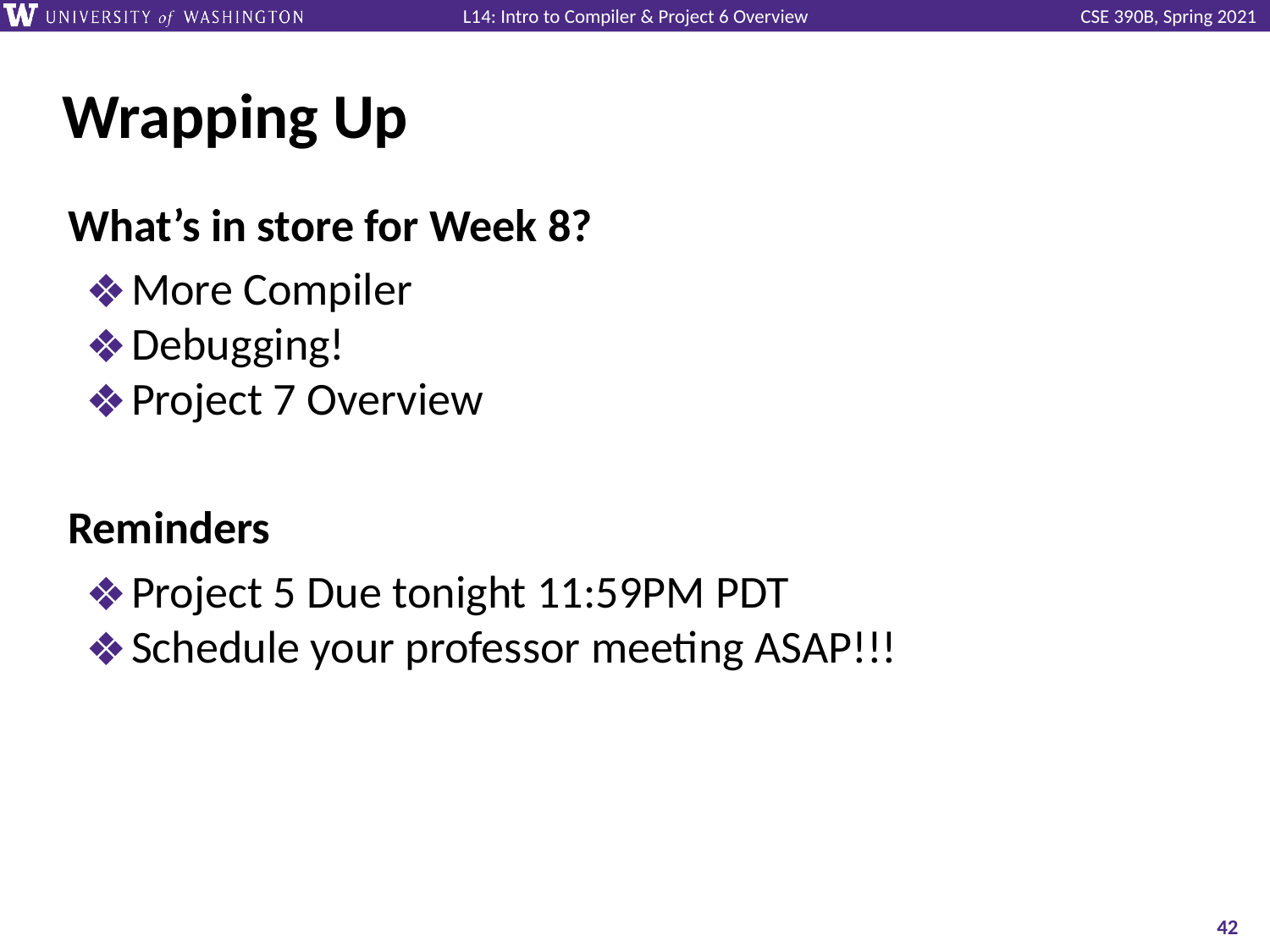

# Wrapping Up
What’s in store for Week 8?
More Compiler
Debugging!
Project 7 Overview

Reminders
Project 5 Due tonight 11:59PM PDT
Schedule your professor meeting ASAP!!!

42